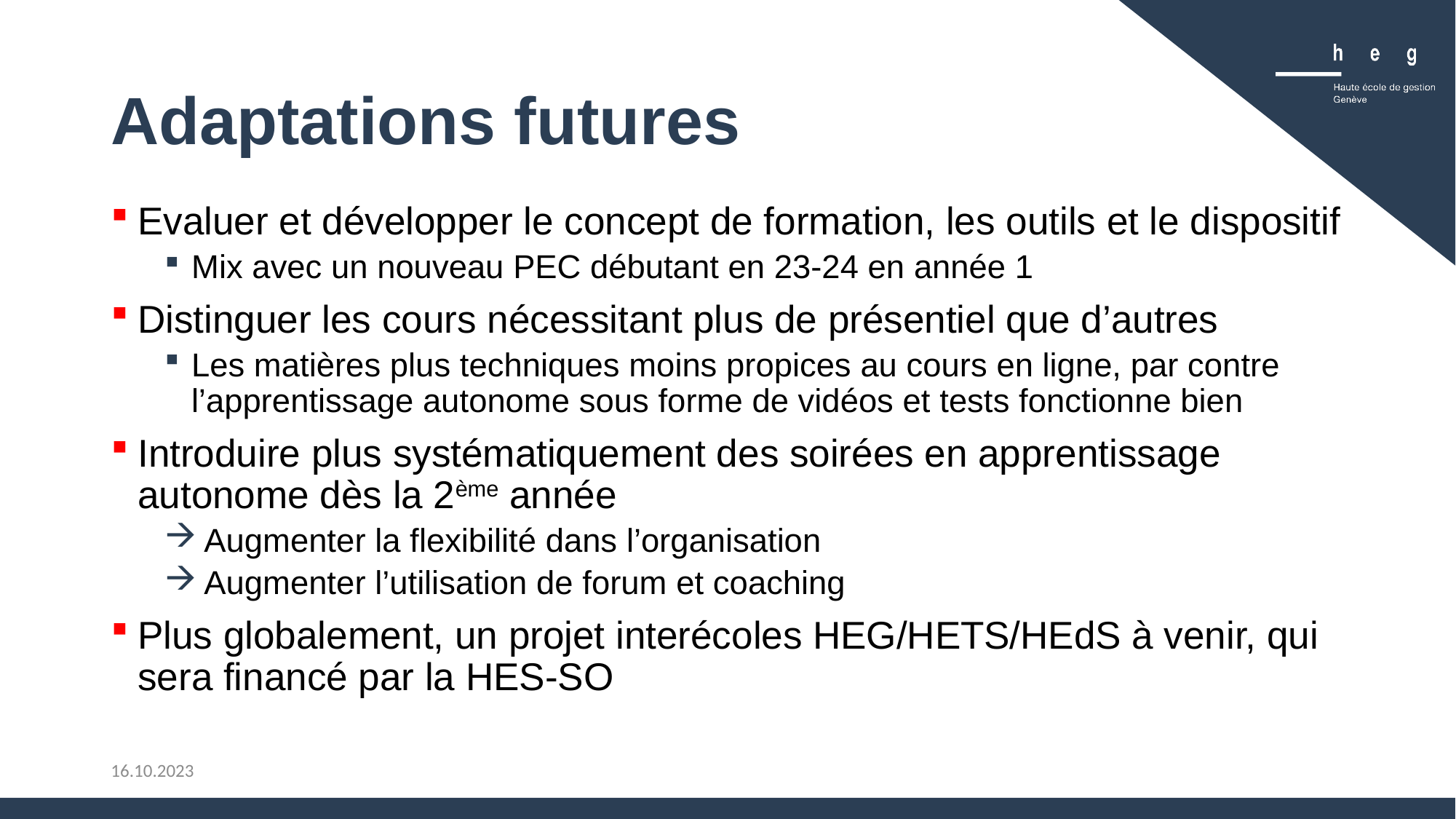

# Adaptations futures
Evaluer et développer le concept de formation, les outils et le dispositif
Mix avec un nouveau PEC débutant en 23-24 en année 1
Distinguer les cours nécessitant plus de présentiel que d’autres
Les matières plus techniques moins propices au cours en ligne, par contre l’apprentissage autonome sous forme de vidéos et tests fonctionne bien
Introduire plus systématiquement des soirées en apprentissage autonome dès la 2ème année
 Augmenter la flexibilité dans l’organisation
 Augmenter l’utilisation de forum et coaching
Plus globalement, un projet interécoles HEG/HETS/HEdS à venir, qui sera financé par la HES-SO